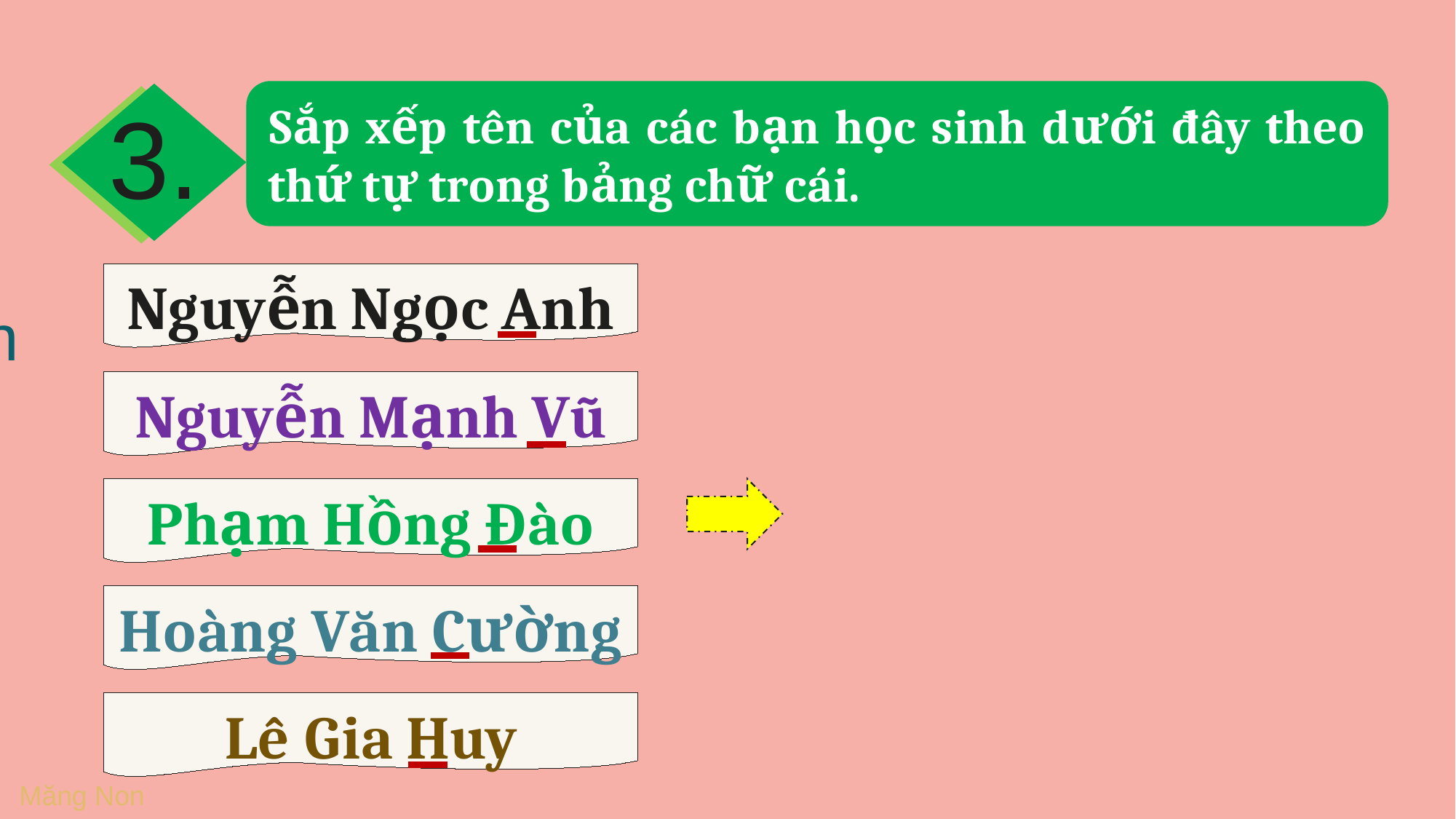

Sắp xếp tên của các bạn học sinh dưới đây theo thứ tự trong bảng chữ cái.

3.
Nguyễn Ngọc Anh
Nguyễn Mạnh Vũ
Phạm Hồng Đào

Hoàng Văn Cường
Lê Gia Huy